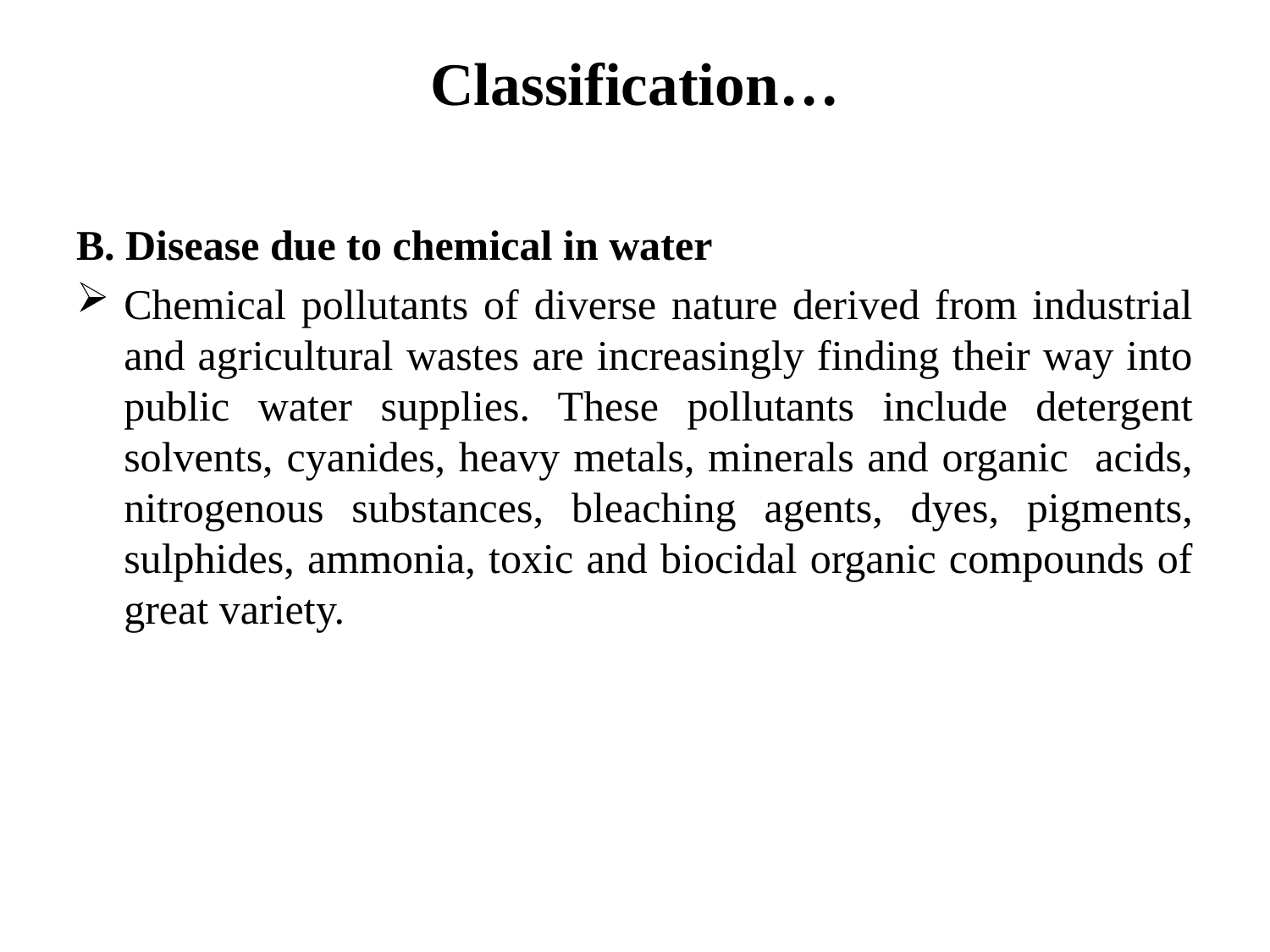

# Classification…
B. Disease due to chemical in water
Chemical pollutants of diverse nature derived from industrial and agricultural wastes are increasingly finding their way into public water supplies. These pollutants include detergent solvents, cyanides, heavy metals, minerals and organic  acids, nitrogenous substances, bleaching agents, dyes, pigments, sulphides, ammonia, toxic and biocidal organic compounds of great variety.